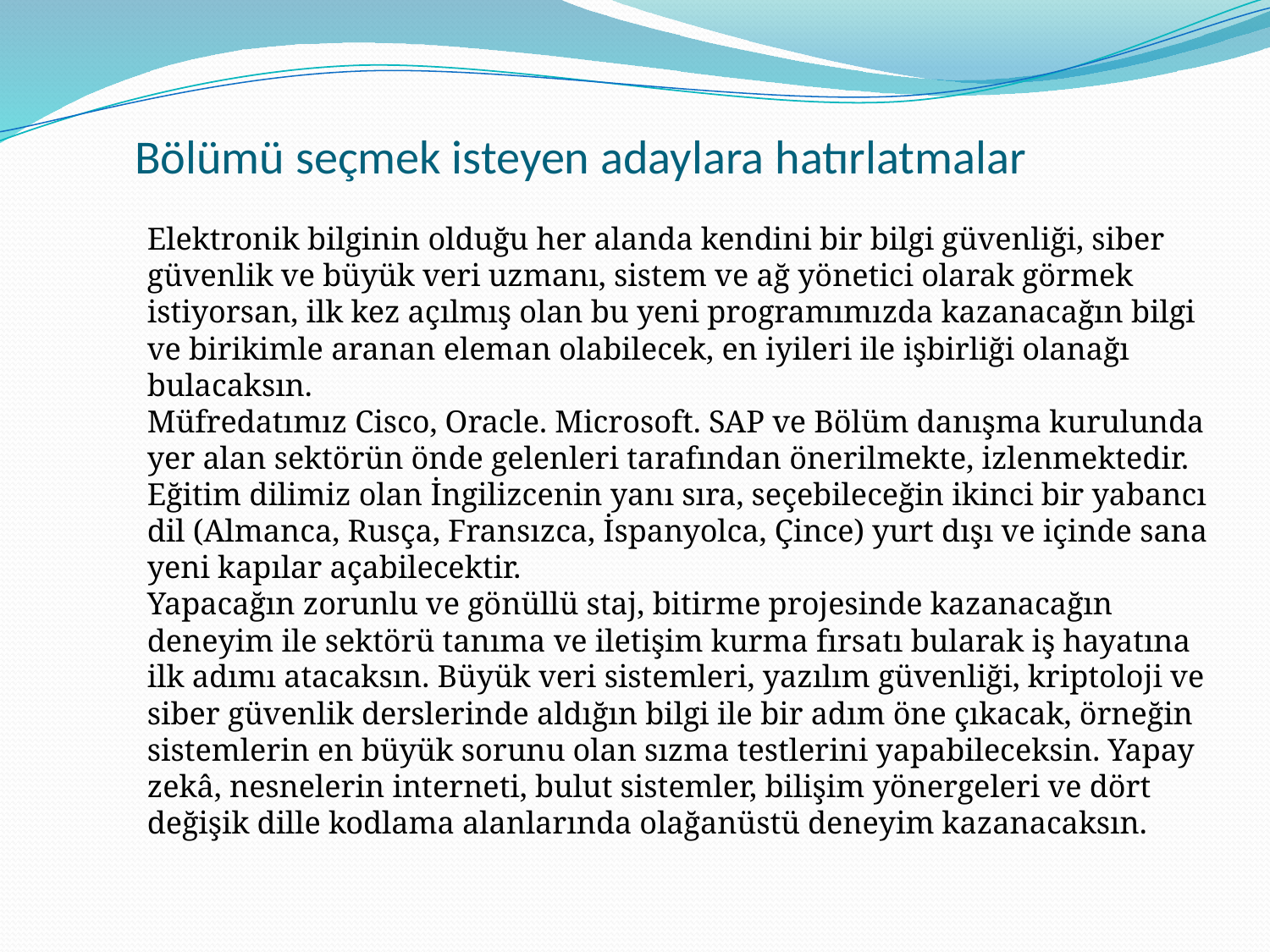

# Bölümü seçmek isteyen adaylara hatırlatmalar
Elektronik bilginin olduğu her alanda kendini bir bilgi güvenliği, siber güvenlik ve büyük veri uzmanı, sistem ve ağ yönetici olarak görmek istiyorsan, ilk kez açılmış olan bu yeni programımızda kazanacağın bilgi ve birikimle aranan eleman olabilecek, en iyileri ile işbirliği olanağı bulacaksın.
Müfredatımız Cisco, Oracle. Microsoft. SAP ve Bölüm danışma kurulunda yer alan sektörün önde gelenleri tarafından önerilmekte, izlenmektedir. Eğitim dilimiz olan İngilizcenin yanı sıra, seçebileceğin ikinci bir yabancı dil (Almanca, Rusça, Fransızca, İspanyolca, Çince) yurt dışı ve içinde sana yeni kapılar açabilecektir.
Yapacağın zorunlu ve gönüllü staj, bitirme projesinde kazanacağın deneyim ile sektörü tanıma ve iletişim kurma fırsatı bularak iş hayatına ilk adımı atacaksın. Büyük veri sistemleri, yazılım güvenliği, kriptoloji ve siber güvenlik derslerinde aldığın bilgi ile bir adım öne çıkacak, örneğin sistemlerin en büyük sorunu olan sızma testlerini yapabileceksin. Yapay zekâ, nesnelerin interneti, bulut sistemler, bilişim yönergeleri ve dört değişik dille kodlama alanlarında olağanüstü deneyim kazanacaksın.